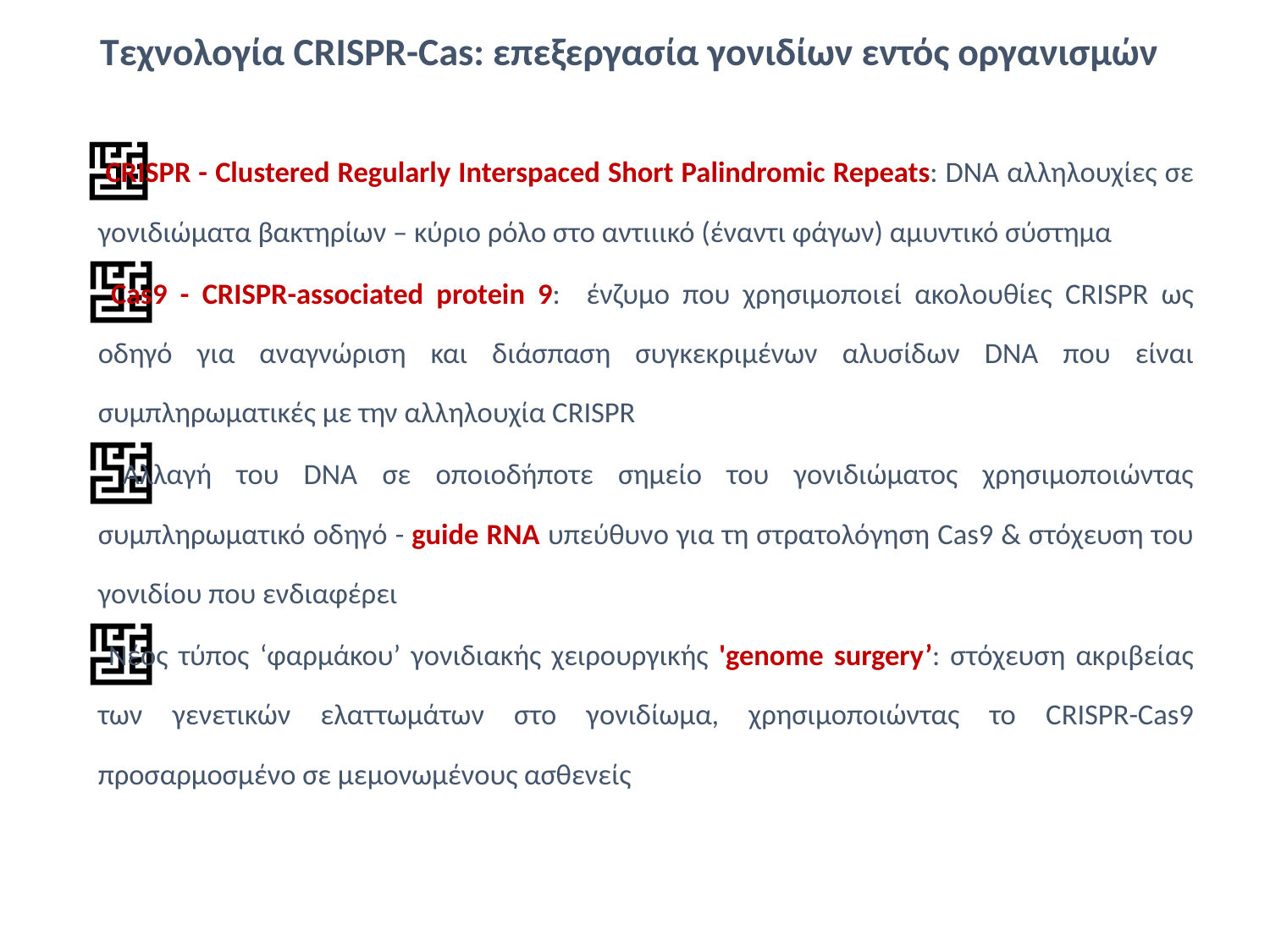

# Τεχνολογία CRISPR-Cas: επεξεργασία γονιδίων εντός οργανισμών

 CRISPR - Clustered Regularly Interspaced Short Palindromic Repeats: DNA αλληλουχίες σε γονιδιώματα βακτηρίων – κύριο ρόλο στο αντιιικό (έναντι φάγων) αμυντικό σύστημα
 Cas9 - CRISPR-associated protein 9:  ένζυμο που χρησιμοποιεί ακολουθίες CRISPR ως οδηγό για αναγνώριση και διάσπαση συγκεκριμένων αλυσίδων DNA που είναι συμπληρωματικές με την αλληλουχία CRISPR
 Αλλαγή του DNA σε οποιοδήποτε σημείο του γονιδιώματος χρησιμοποιώντας συμπληρωματικό οδηγό - guide RNA υπεύθυνο για τη στρατολόγηση Cas9 & στόχευση του γονιδίου που ενδιαφέρει
 Νέος τύπος ‘φαρμάκου’ γονιδιακής χειρουργικής 'genome surgery’: στόχευση ακριβείας των γενετικών ελαττωμάτων στο γονιδίωμα, χρησιμοποιώντας το CRISPR-Cas9 προσαρμοσμένο σε μεμονωμένους ασθενείς